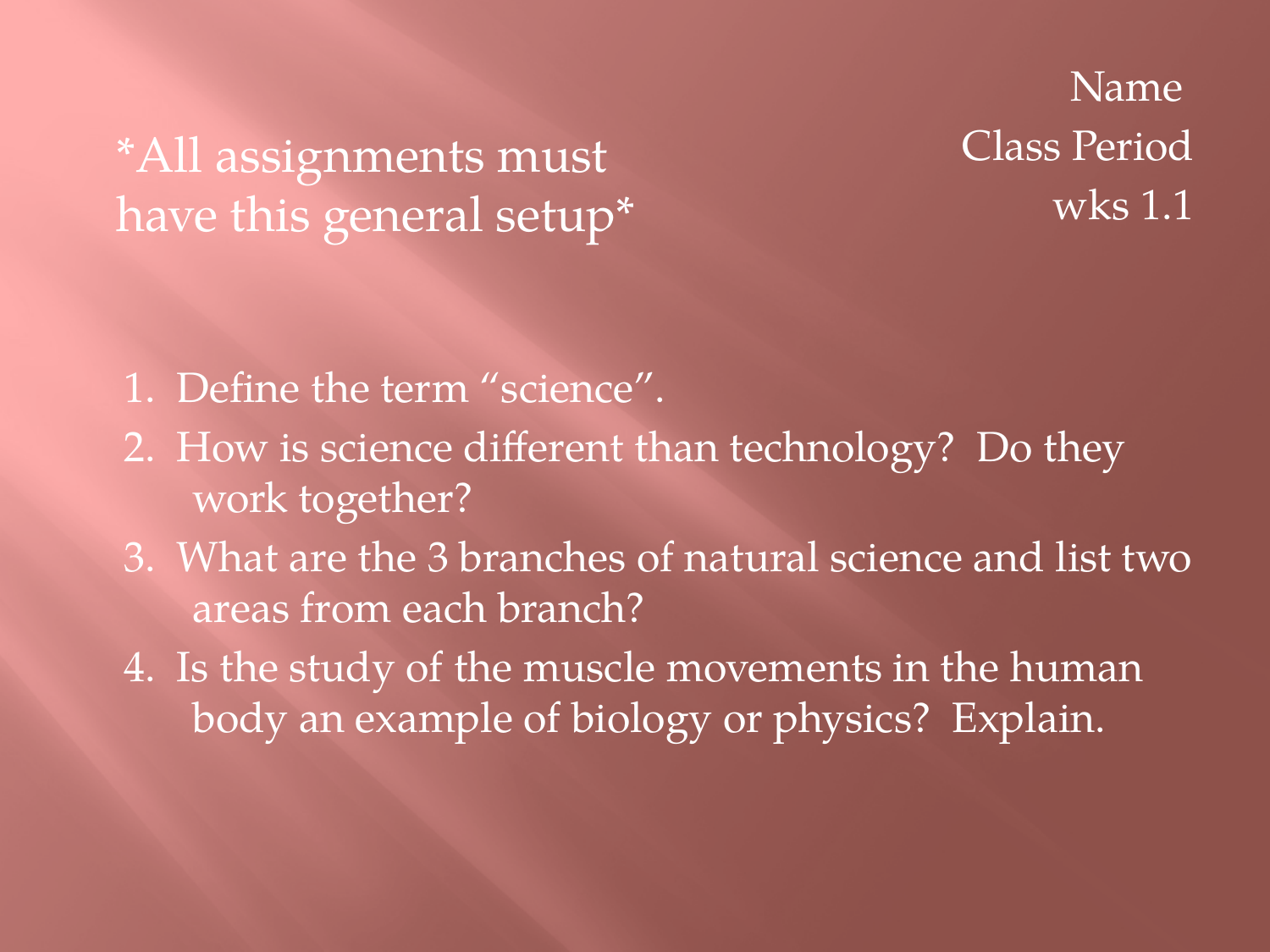

Name
Class Period
wks 1.1

1.  Define the term “science”.
2.  How is science different than technology?  Do they work together?
3.  What are the 3 branches of natural science and list two areas from each branch?
4.  Is the study of the muscle movements in the human body an example of biology or physics?  Explain.
*All assignments must
have this general setup*